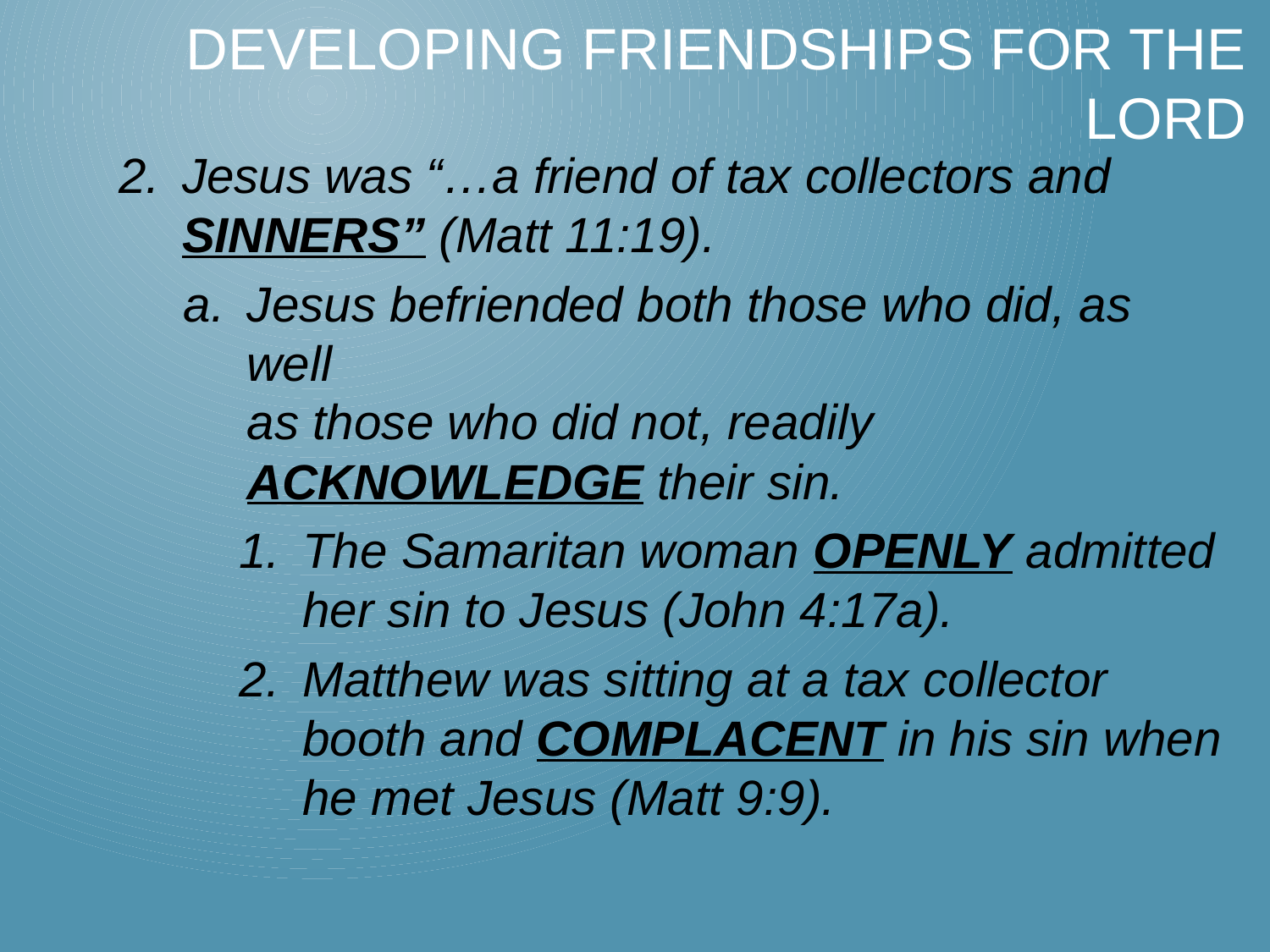

# Developing Friendships for the Lord
Jesus was “…a friend of tax collectors and SINNERS” (Matt 11:19).
Jesus befriended both those who did, as well
as those who did not, readily ACKNOWLEDGE their sin.
The Samaritan woman OPENLY admitted her sin to Jesus (John 4:17a).
Matthew was sitting at a tax collector booth and COMPLACENT in his sin when he met Jesus (Matt 9:9).